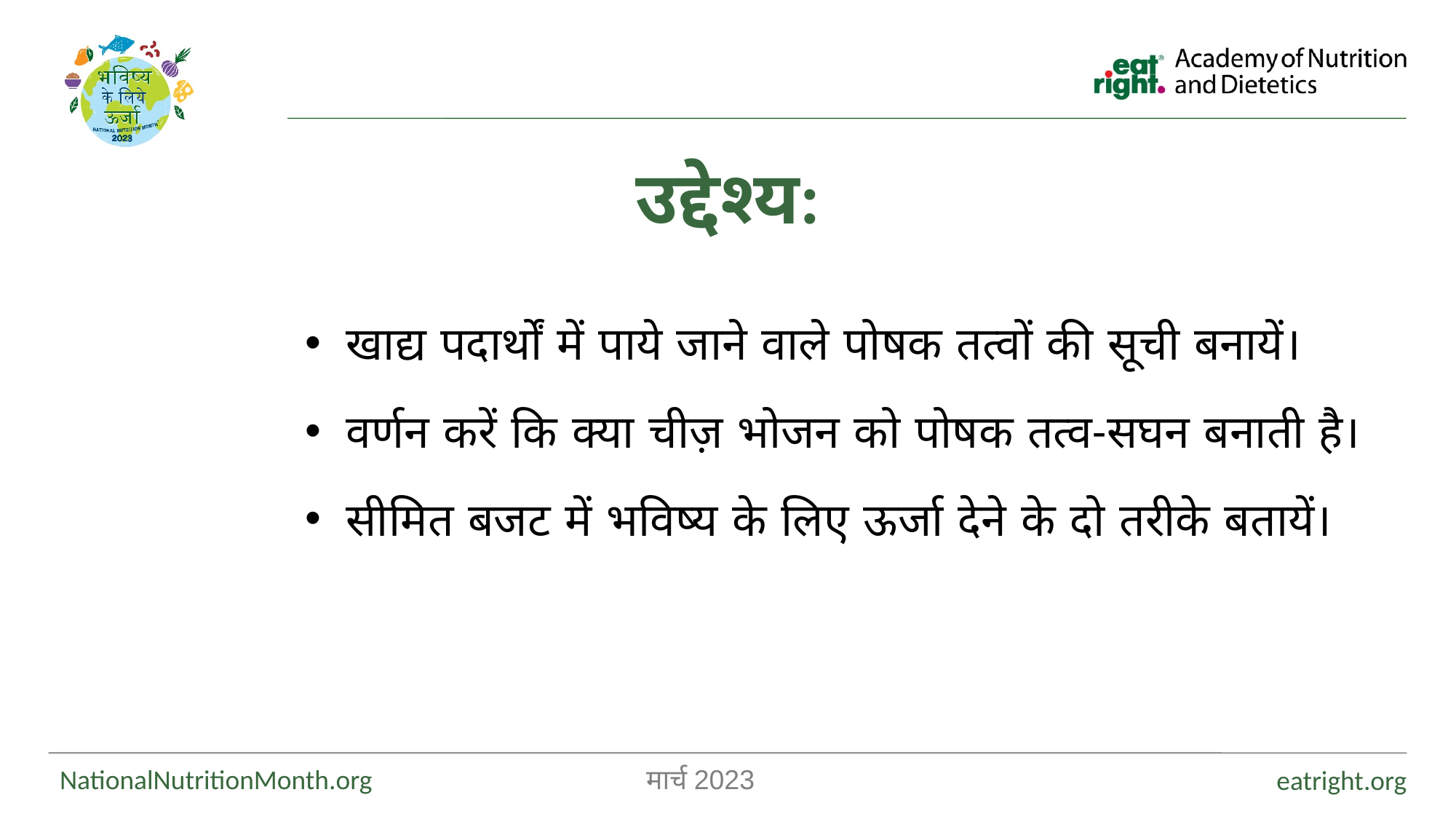

उद्देश्य:
खाद्य पदार्थों में पाये जाने वाले पोषक तत्वों की सूची बनायें।
वर्णन करें कि क्या चीज़ भोजन को पोषक तत्व-सघन बनाती है।
सीमित बजट में भविष्य के लिए ऊर्जा देने के दो तरीके बतायें।